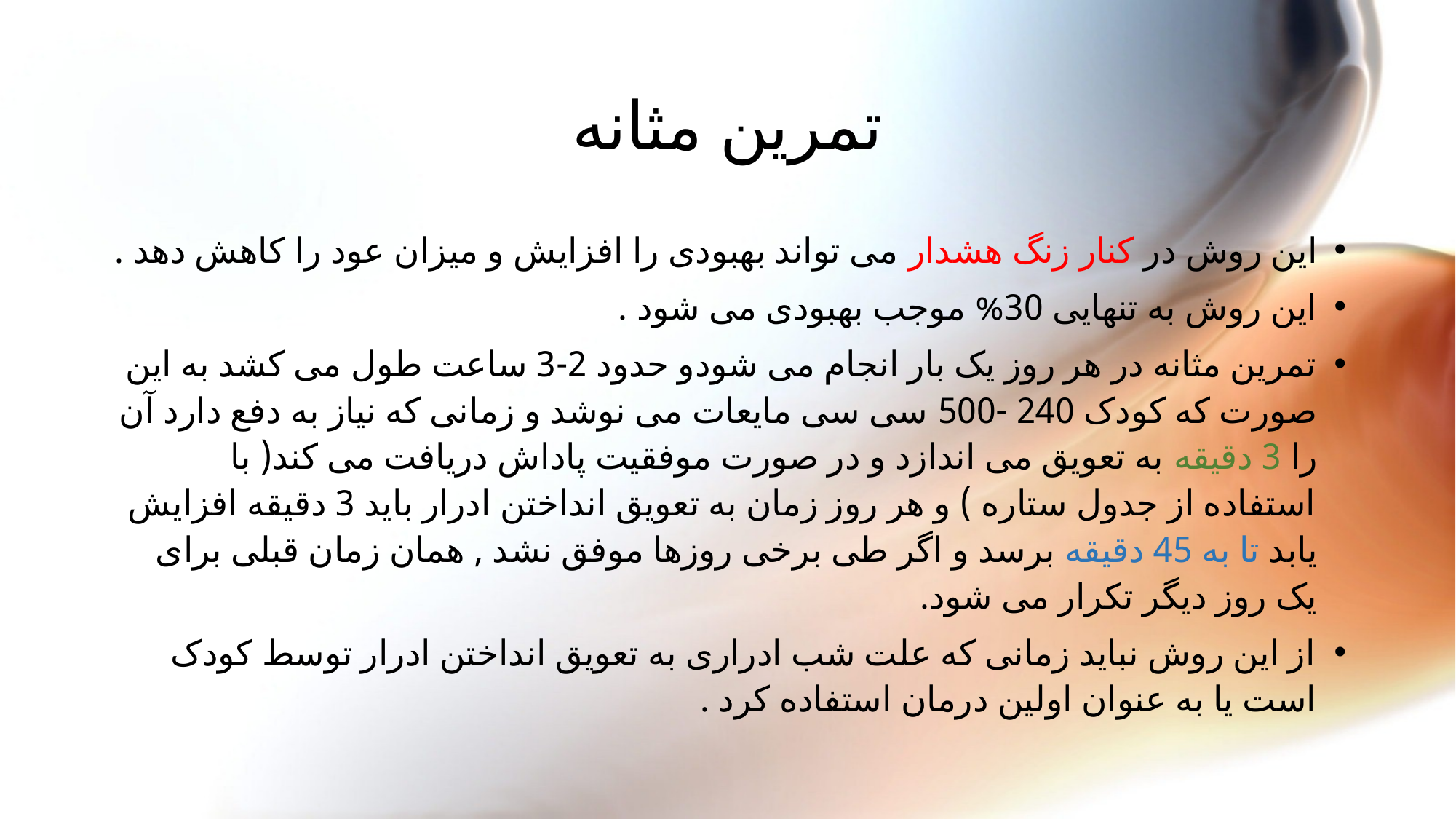

# تمرین مثانه
این روش در کنار زنگ هشدار می تواند بهبودی را افزایش و میزان عود را کاهش دهد .
این روش به تنهایی 30% موجب بهبودی می شود .
تمرین مثانه در هر روز یک بار انجام می شودو حدود 2-3 ساعت طول می کشد به این صورت که کودک 240 -500 سی سی مایعات می نوشد و زمانی که نیاز به دفع دارد آن را 3 دقیقه به تعویق می اندازد و در صورت موفقیت پاداش دریافت می کند( با استفاده از جدول ستاره ) و هر روز زمان به تعویق انداختن ادرار باید 3 دقیقه افزایش یابد تا به 45 دقیقه برسد و اگر طی برخی روزها موفق نشد , همان زمان قبلی برای یک روز دیگر تکرار می شود.
از این روش نباید زمانی که علت شب ادراری به تعویق انداختن ادرار توسط کودک است یا به عنوان اولین درمان استفاده کرد .